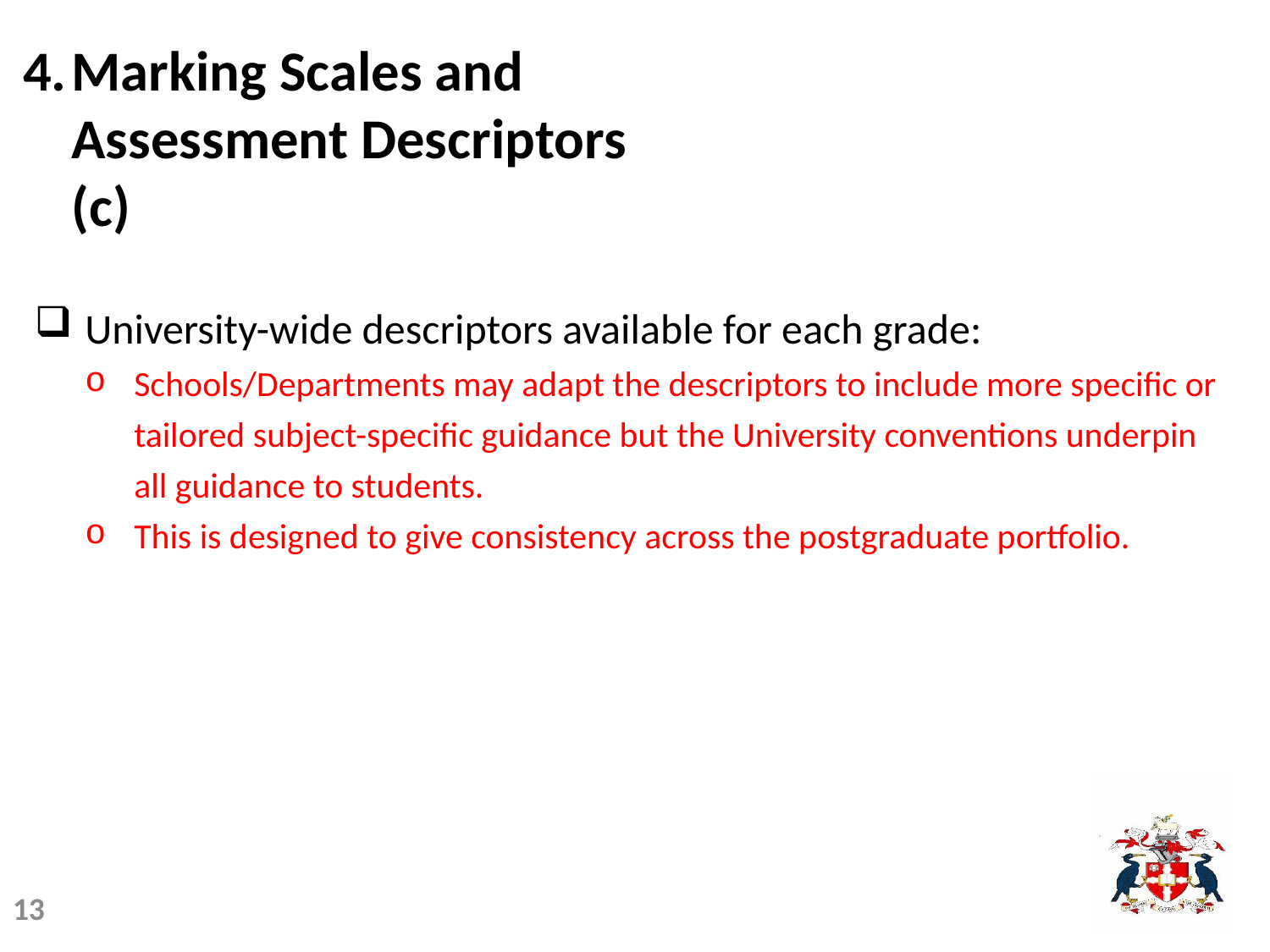

# 4.	Marking Scales and Assessment Descriptors (c)
University-wide descriptors available for each grade:
Schools/Departments may adapt the descriptors to include more specific or tailored subject-specific guidance but the University conventions underpin all guidance to students.
This is designed to give consistency across the postgraduate portfolio.

13